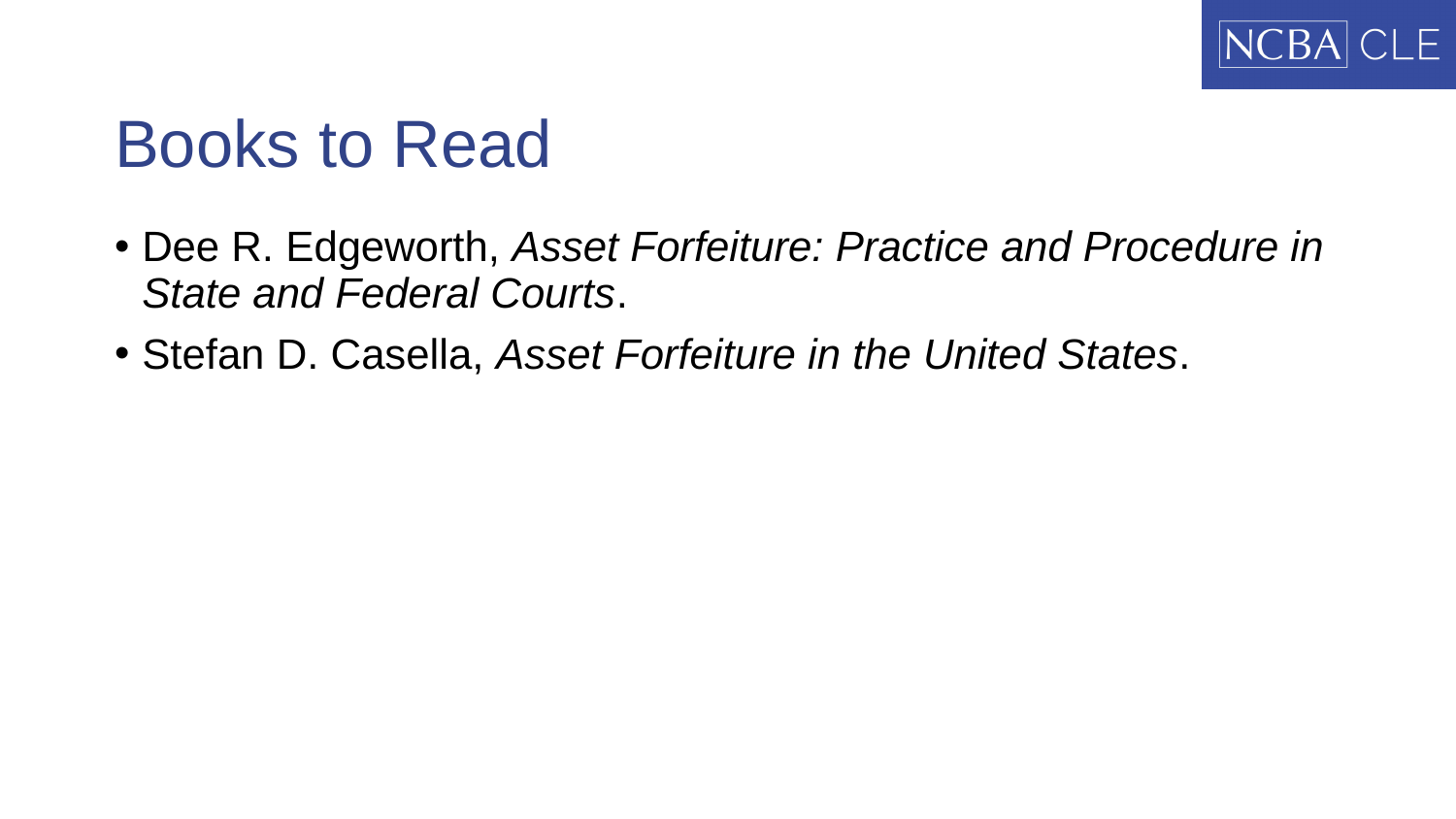

# Books to Read
Dee R. Edgeworth, Asset Forfeiture: Practice and Procedure in State and Federal Courts.
Stefan D. Casella, Asset Forfeiture in the United States.